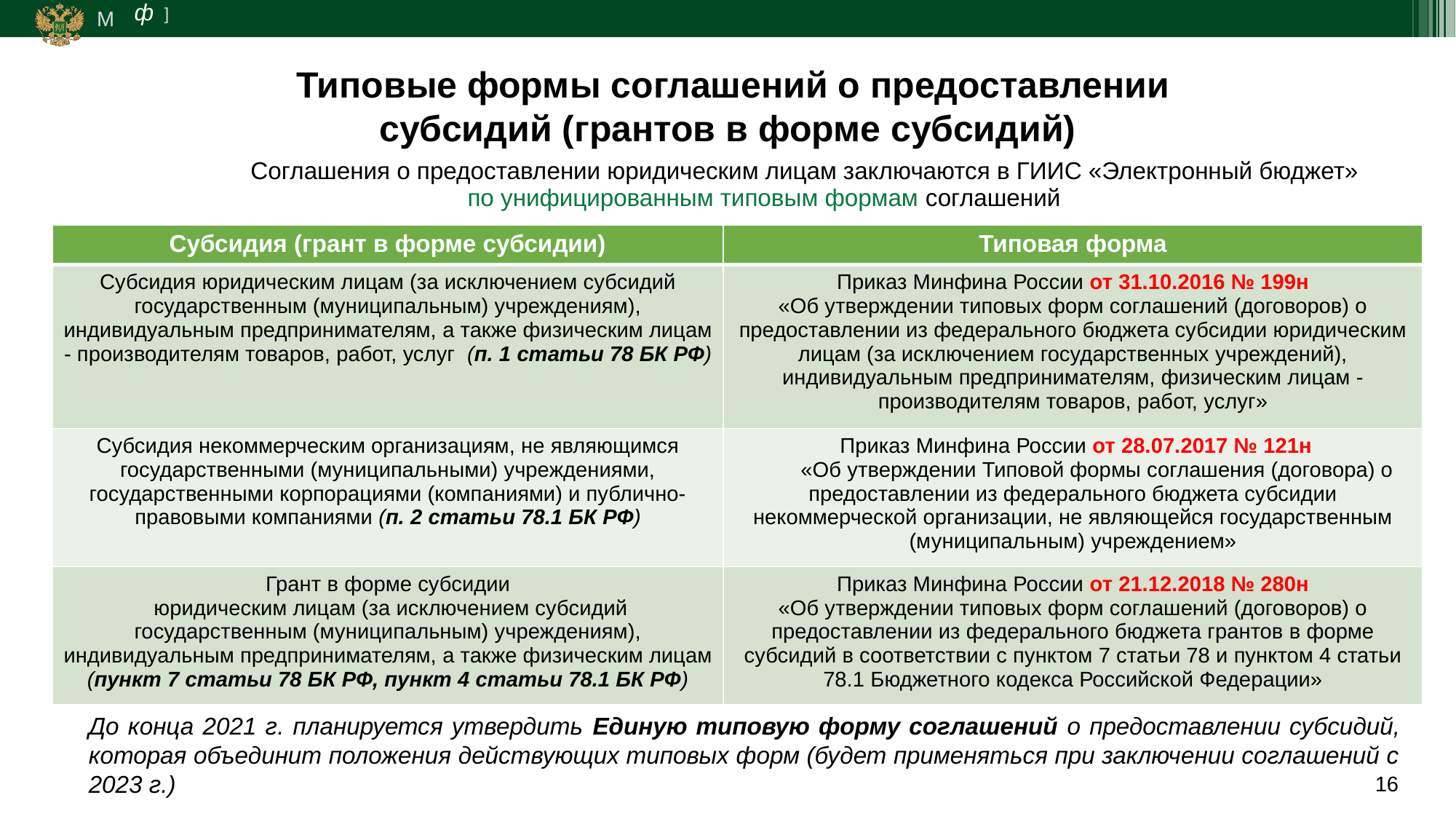

Типовые формы соглашений о предоставлении субсидий (грантов в форме субсидий)
	Соглашения о предоставлении юридическим лицам заключаются в ГИИС «Электронный бюджет»
   по унифицированным типовым формам соглашений
| Субсидия (грант в форме субсидии) | Типовая форма |
| --- | --- |
| Субсидия юридическим лицам (за исключением субсидий государственным (муниципальным) учреждениям), индивидуальным предпринимателям, а также физическим лицам - производителям товаров, работ, услуг (п. 1 статьи 78 БК РФ) | Приказ Минфина России от 31.10.2016 № 199н «Об утверждении типовых форм соглашений (договоров) о предоставлении из федерального бюджета субсидии юридическим лицам (за исключением государственных учреждений), индивидуальным предпринимателям, физическим лицам - производителям товаров, работ, услуг» |
| Субсидия некоммерческим организациям, не являющимся государственными (муниципальными) учреждениями, государственными корпорациями (компаниями) и публично-правовыми компаниями (п. 2 статьи 78.1 БК РФ) | Приказ Минфина России от 28.07.2017 № 121н «Об утверждении Типовой формы соглашения (договора) о предоставлении из федерального бюджета субсидии некоммерческой организации, не являющейся государственным (муниципальным) учреждением» |
| Грант в форме субсидии юридическим лицам (за исключением субсидий государственным (муниципальным) учреждениям), индивидуальным предпринимателям, а также физическим лицам (пункт 7 статьи 78 БК РФ, пункт 4 статьи 78.1 БК РФ) | Приказ Минфина России от 21.12.2018 № 280н «Об утверждении типовых форм соглашений (договоров) о предоставлении из федерального бюджета грантов в форме субсидий в соответствии с пунктом 7 статьи 78 и пунктом 4 статьи 78.1 Бюджетного кодекса Российской Федерации» |
До конца 2021 г. планируется утвердить Единую типовую форму соглашений о предоставлении субсидий, которая объединит положения действующих типовых форм (будет применяться при заключении соглашений с 2023 г.)
16